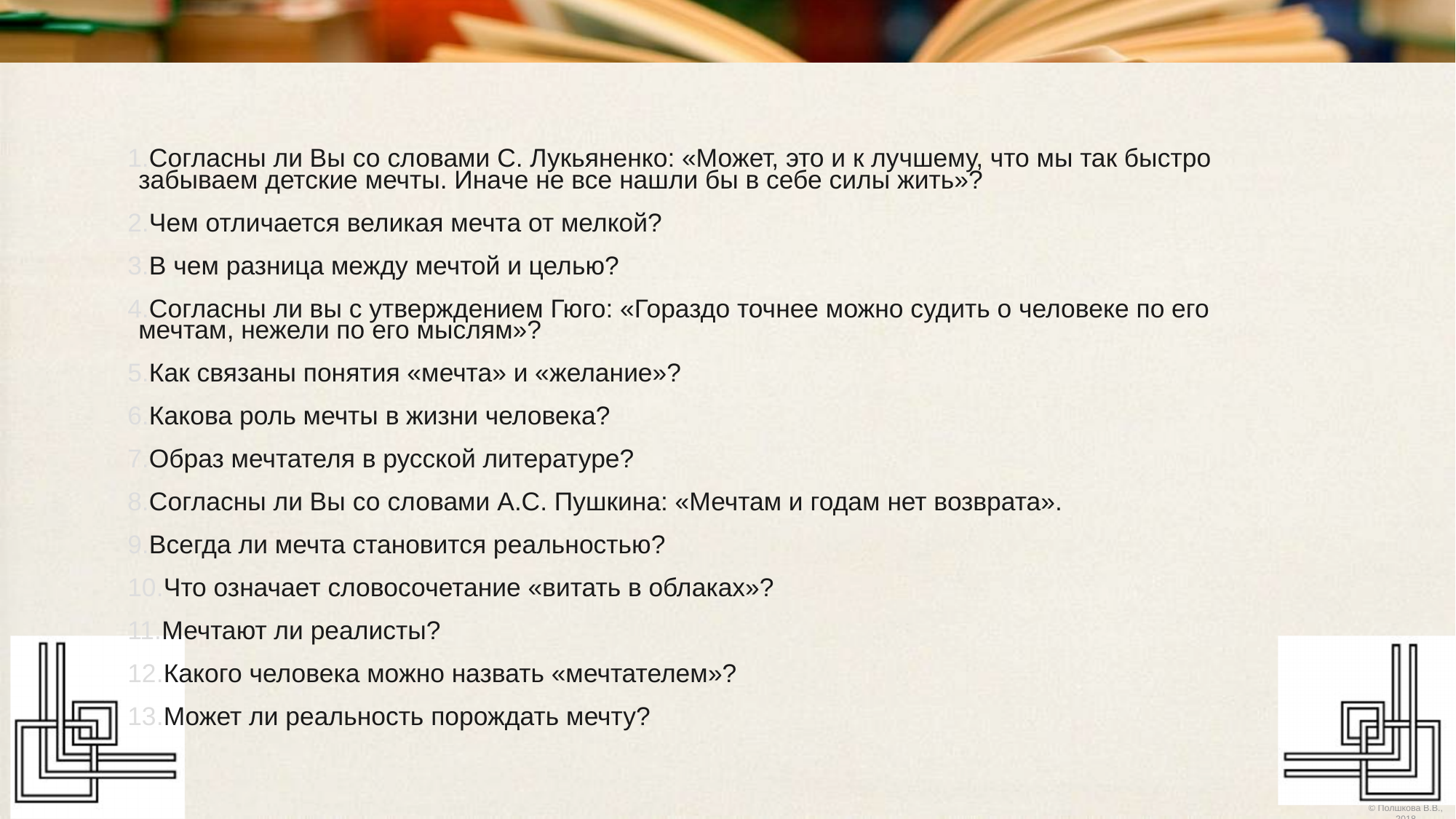

Согласны ли Вы со словами С. Лукьяненко: «Может, это и к лучшему, что мы так быстро забываем детские мечты. Иначе не все нашли бы в себе силы жить»?
Чем отличается великая мечта от мелкой?
В чем разница между мечтой и целью?
Согласны ли вы с утверждением Гюго: «Гораздо точнее можно судить о человеке по его мечтам, нежели по его мыслям»?
Как связаны понятия «мечта» и «желание»?
Какова роль мечты в жизни человека?
Образ мечтателя в русской литературе?
Согласны ли Вы со словами А.С. Пушкина: «Мечтам и годам нет возврата».
Всегда ли мечта становится реальностью?
Что означает словосочетание «витать в облаках»?
Мечтают ли реалисты?
Какого человека можно назвать «мечтателем»?
Может ли реальность порождать мечту?